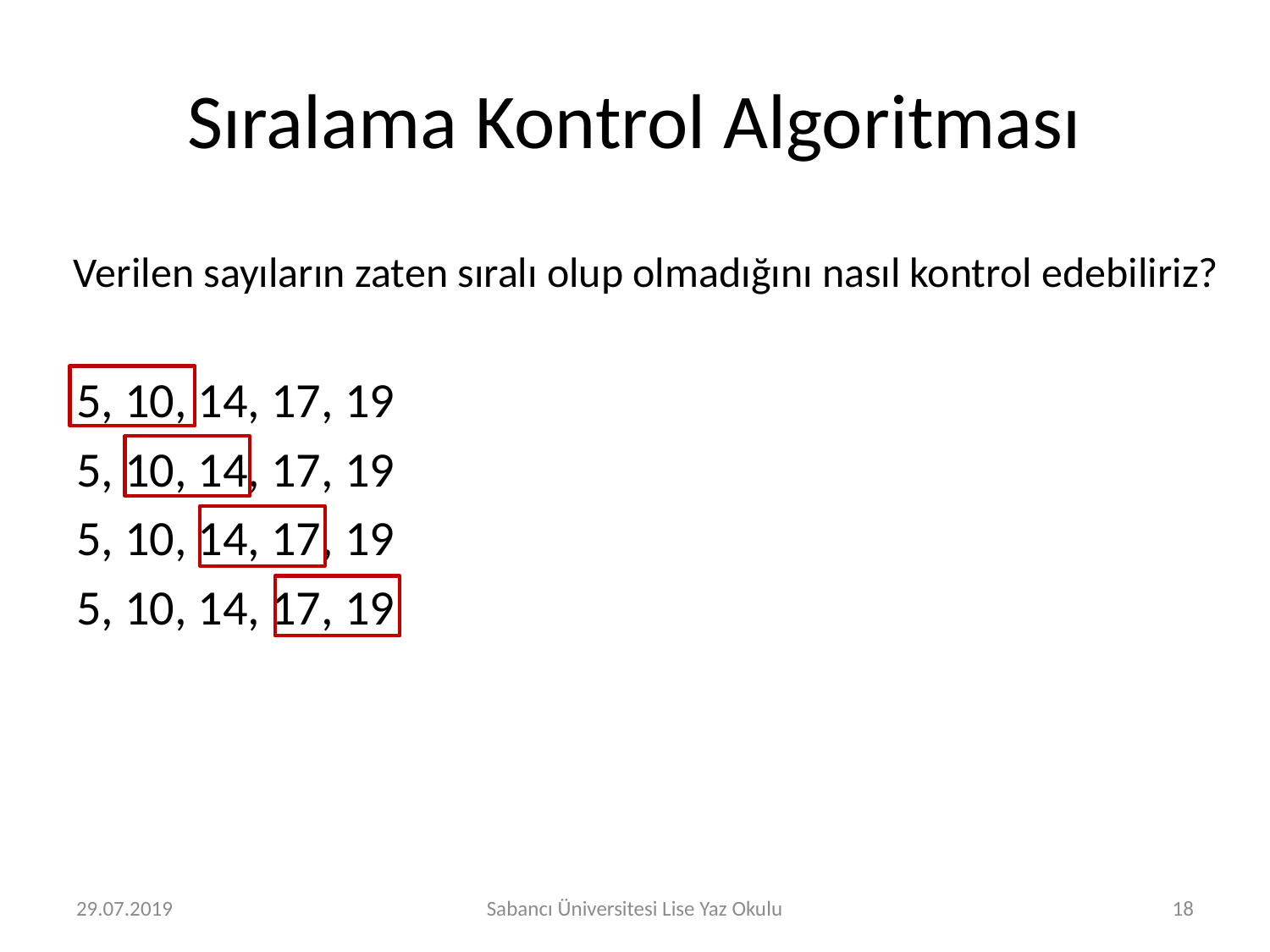

# Sıralama Kontrol Algoritması
Verilen sayıların zaten sıralı olup olmadığını nasıl kontrol edebiliriz?
5, 10, 14, 17, 19
5, 10, 14, 17, 19
5, 10, 14, 17, 19
5, 10, 14, 17, 19

29.07.2019
Sabancı Üniversitesi Lise Yaz Okulu
18